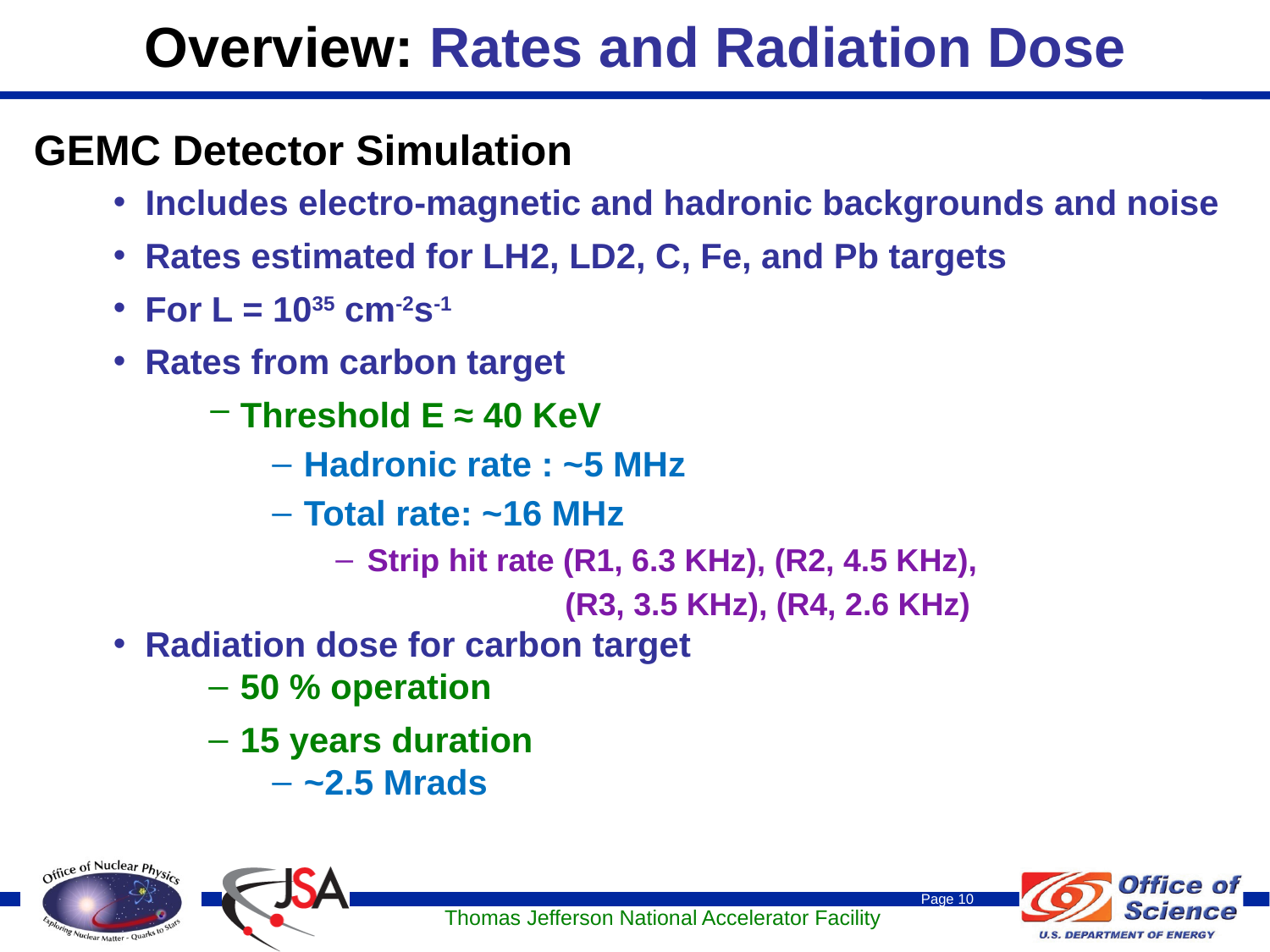

# Overview: Rates and Radiation Dose
GEMC Detector Simulation
Includes electro-magnetic and hadronic backgrounds and noise
Rates estimated for LH2, LD2, C, Fe, and Pb targets
For L = 1035 cm-2s-1
Rates from carbon target
Threshold E ≈ 40 KeV
Hadronic rate : ~5 MHz
Total rate: ~16 MHz
Strip hit rate (R1, 6.3 KHz), (R2, 4.5 KHz),
(R3, 3.5 KHz), (R4, 2.6 KHz)
Radiation dose for carbon target
50 % operation
15 years duration
~2.5 Mrads